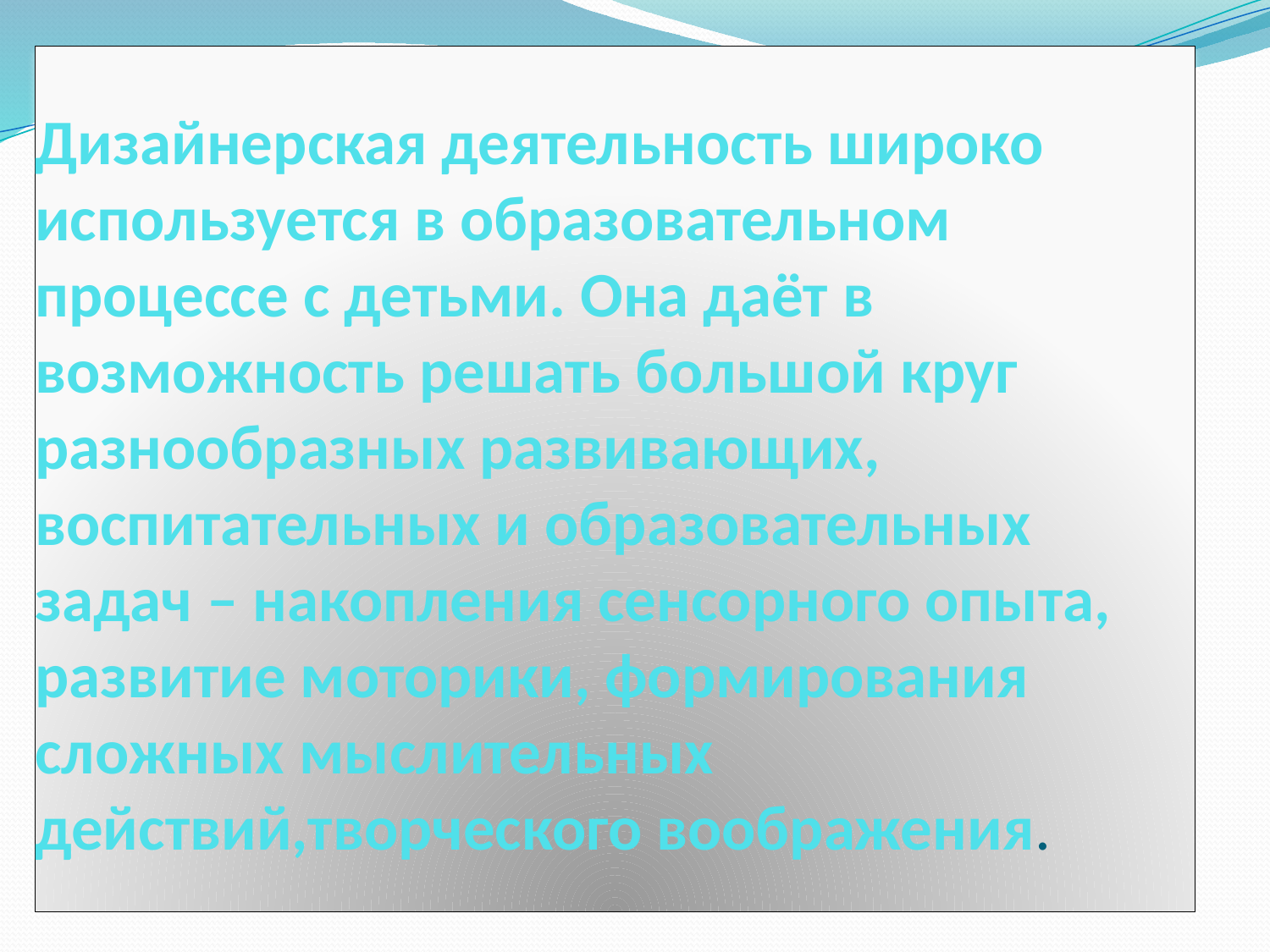

# Дизайнерская деятельность широко используется в образовательном процессе с детьми. Она даёт в возможность решать большой круг разнообразных развивающих, воспитательных и образовательных задач – накопления сенсорного опыта, развитие моторики, формирования сложных мыслительных действий,творческого воображения.